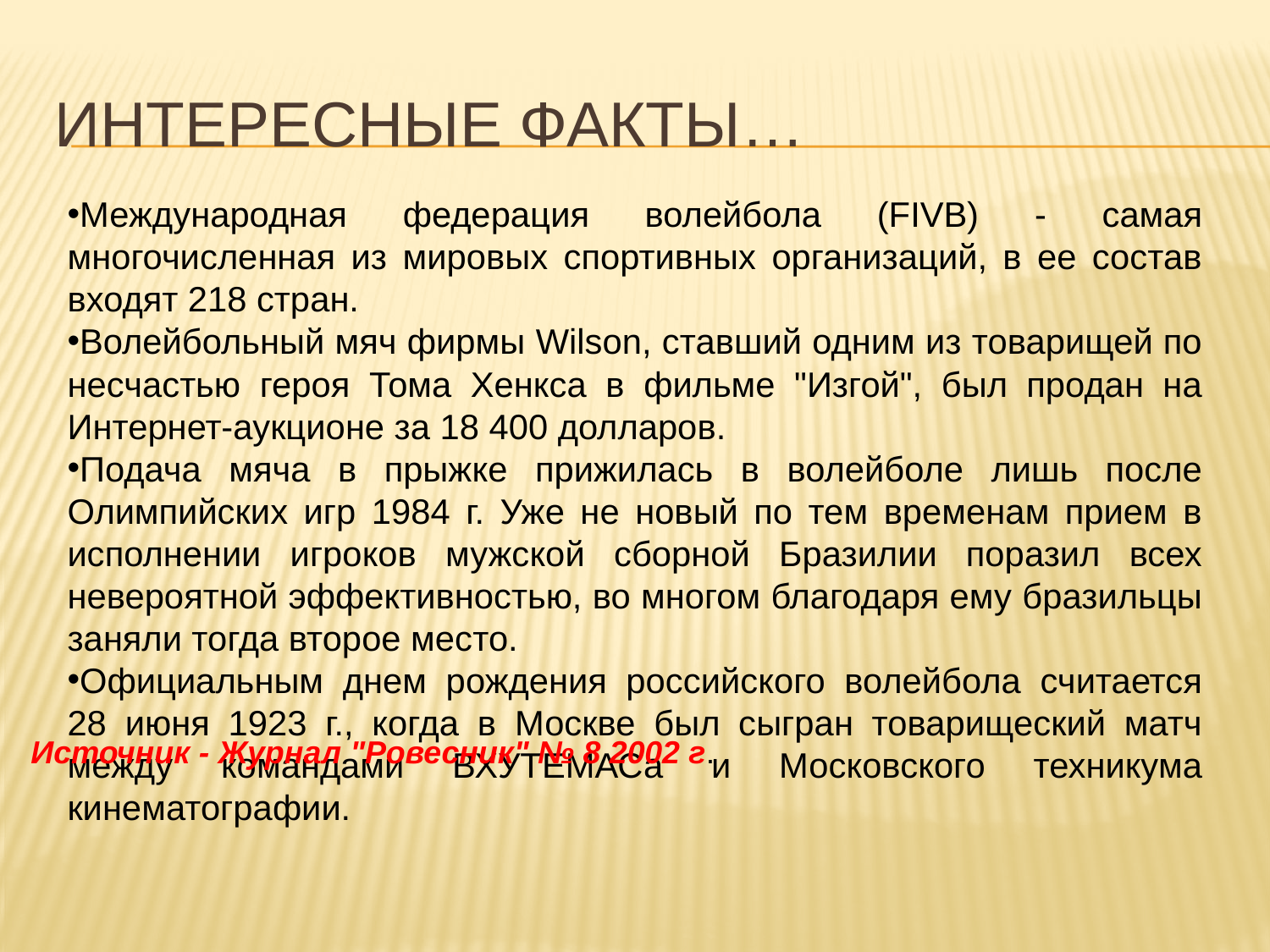

# Интересные факты…
Международная федерация волейбола (FIVB) - самая многочисленная из мировых спортивных организаций, в ее состав входят 218 стран.
Волейбольный мяч фирмы Wilson, ставший одним из товарищей по несчастью героя Тома Хенкса в фильме "Изгой", был продан на Интернет-аукционе за 18 400 долларов.
Подача мяча в прыжке прижилась в волейболе лишь после Олимпийских игр 1984 г. Уже не новый по тем временам прием в исполнении игроков мужской сборной Бразилии поразил всех невероятной эффективностью, во многом благодаря ему бразильцы заняли тогда второе место.
Официальным днем рождения российского волейбола считается 28 июня 1923 г., когда в Москве был сыгран товарищеский матч между командами ВХУТЕМАСа и Московского техникума кинематографии.
Источник - Журнал "Ровесник" № 8 2002 г.